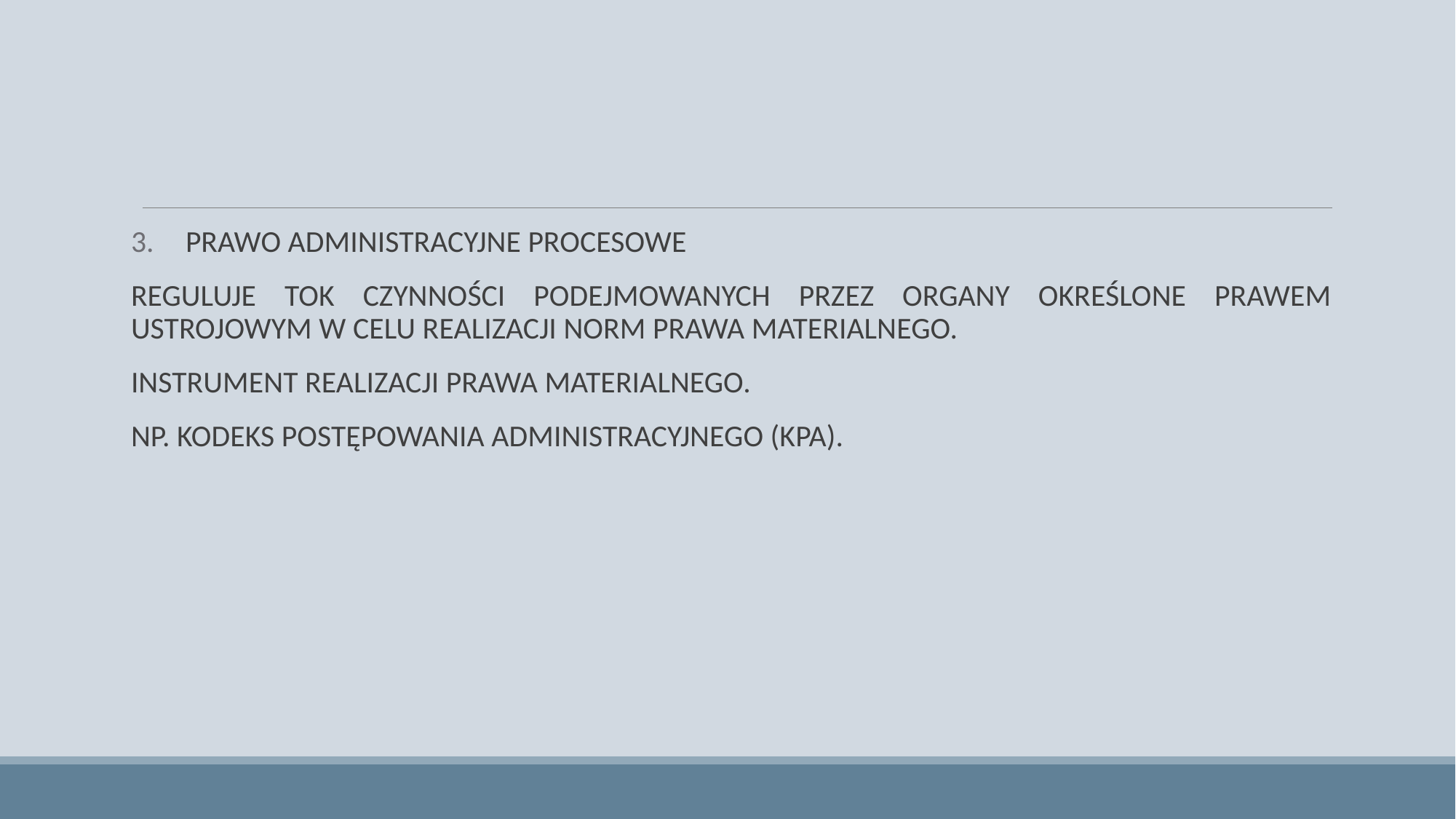

#
PRAWO ADMINISTRACYJNE PROCESOWE
REGULUJE TOK CZYNNOŚCI PODEJMOWANYCH PRZEZ ORGANY OKREŚLONE PRAWEM USTROJOWYM W CELU REALIZACJI NORM PRAWA MATERIALNEGO.
INSTRUMENT REALIZACJI PRAWA MATERIALNEGO.
NP. KODEKS POSTĘPOWANIA ADMINISTRACYJNEGO (KPA).